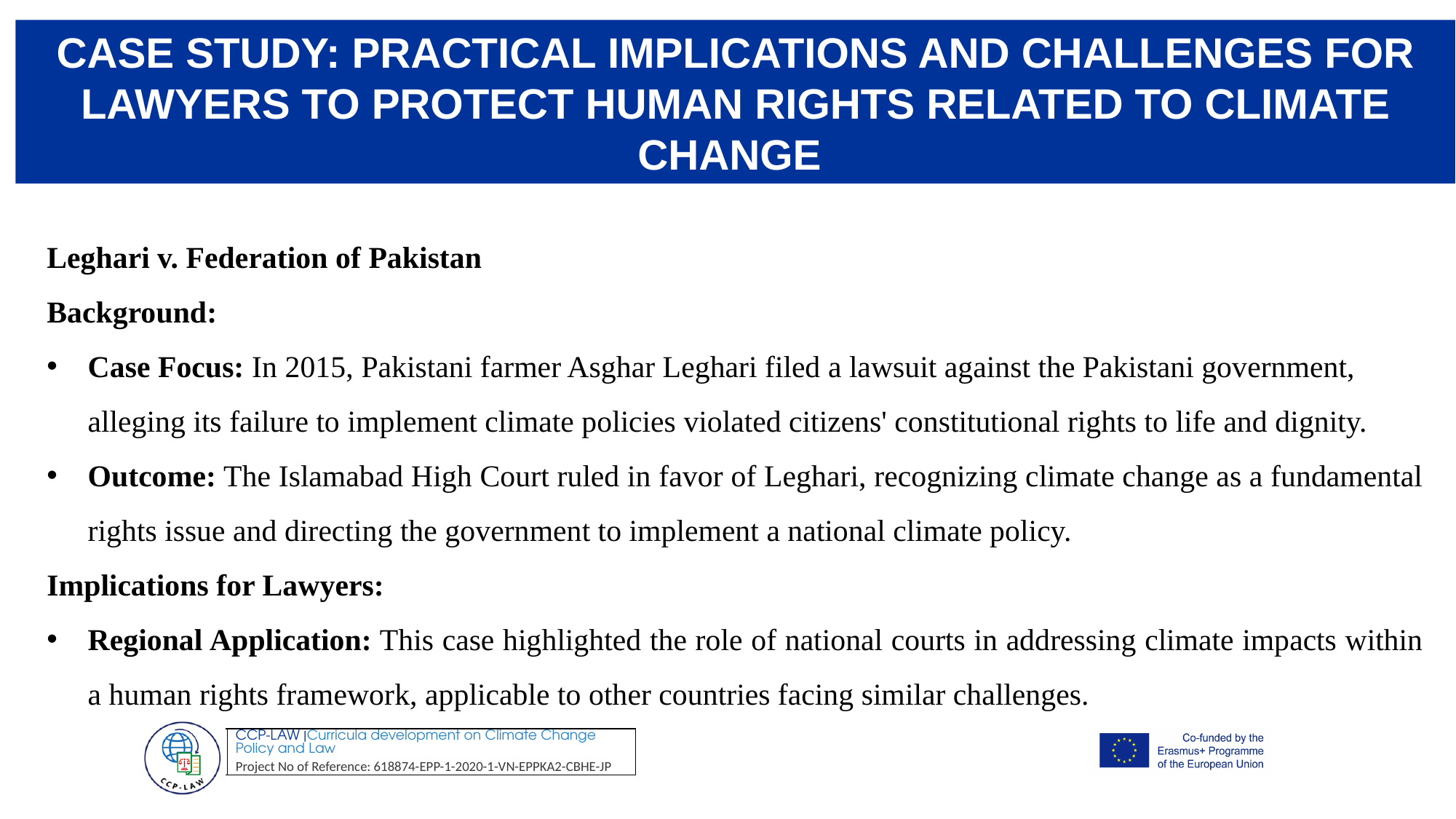

CASE STUDY: PRACTICAL IMPLICATIONS AND CHALLENGES FOR LAWYERS TO PROTECT HUMAN RIGHTS RELATED TO CLIMATE CHANGE
Leghari v. Federation of Pakistan
Background:
Case Focus: In 2015, Pakistani farmer Asghar Leghari filed a lawsuit against the Pakistani government, alleging its failure to implement climate policies violated citizens' constitutional rights to life and dignity.
Outcome: The Islamabad High Court ruled in favor of Leghari, recognizing climate change as a fundamental rights issue and directing the government to implement a national climate policy.
Implications for Lawyers:
Regional Application: This case highlighted the role of national courts in addressing climate impacts within a human rights framework, applicable to other countries facing similar challenges.